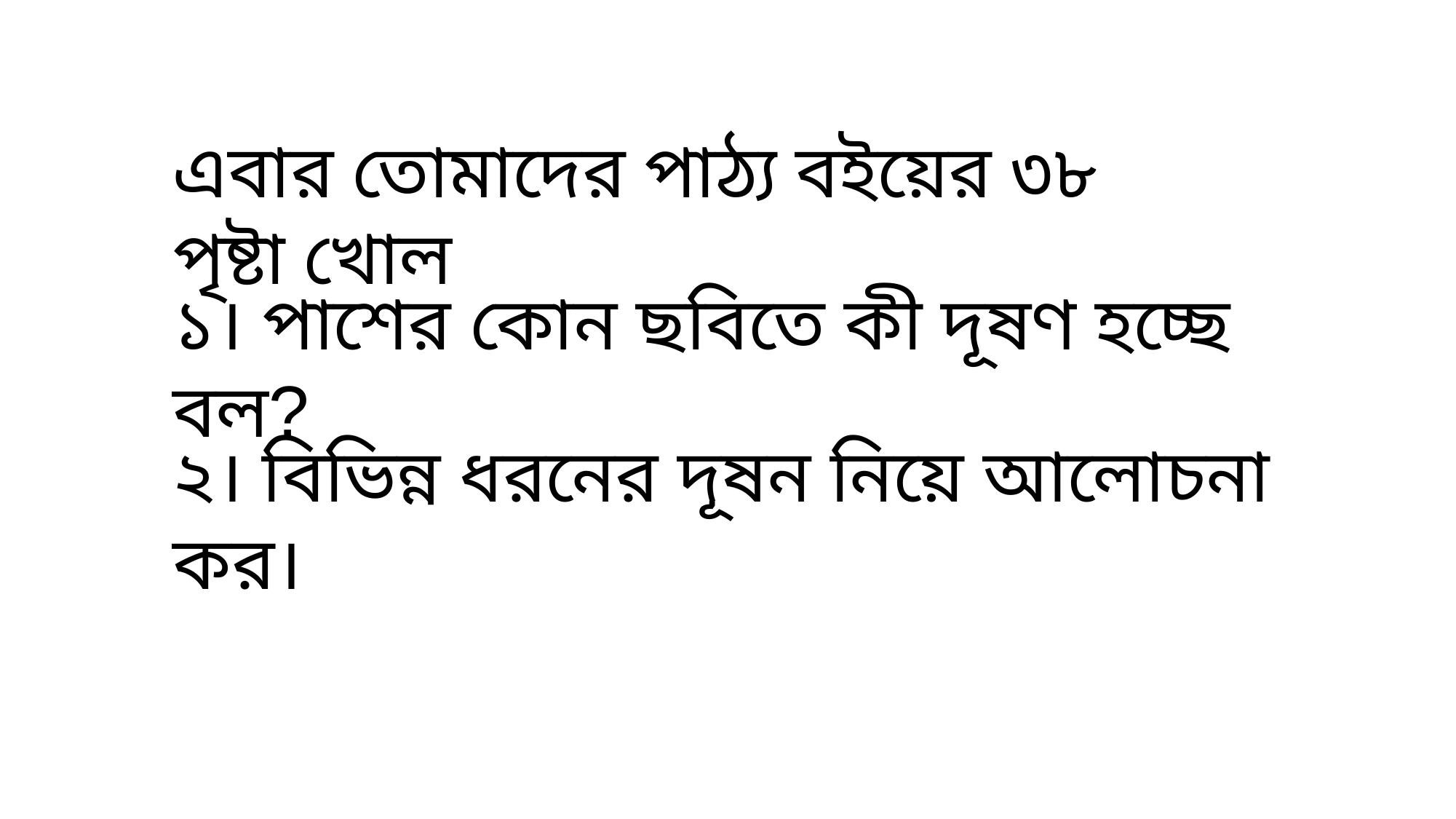

এবার তোমাদের পাঠ্য বইয়ের ৩৮ পৃষ্টা খোল
১। পাশের কোন ছবিতে কী দূষণ হচ্ছে বল?
২। বিভিন্ন ধরনের দূষন নিয়ে আলোচনা কর।